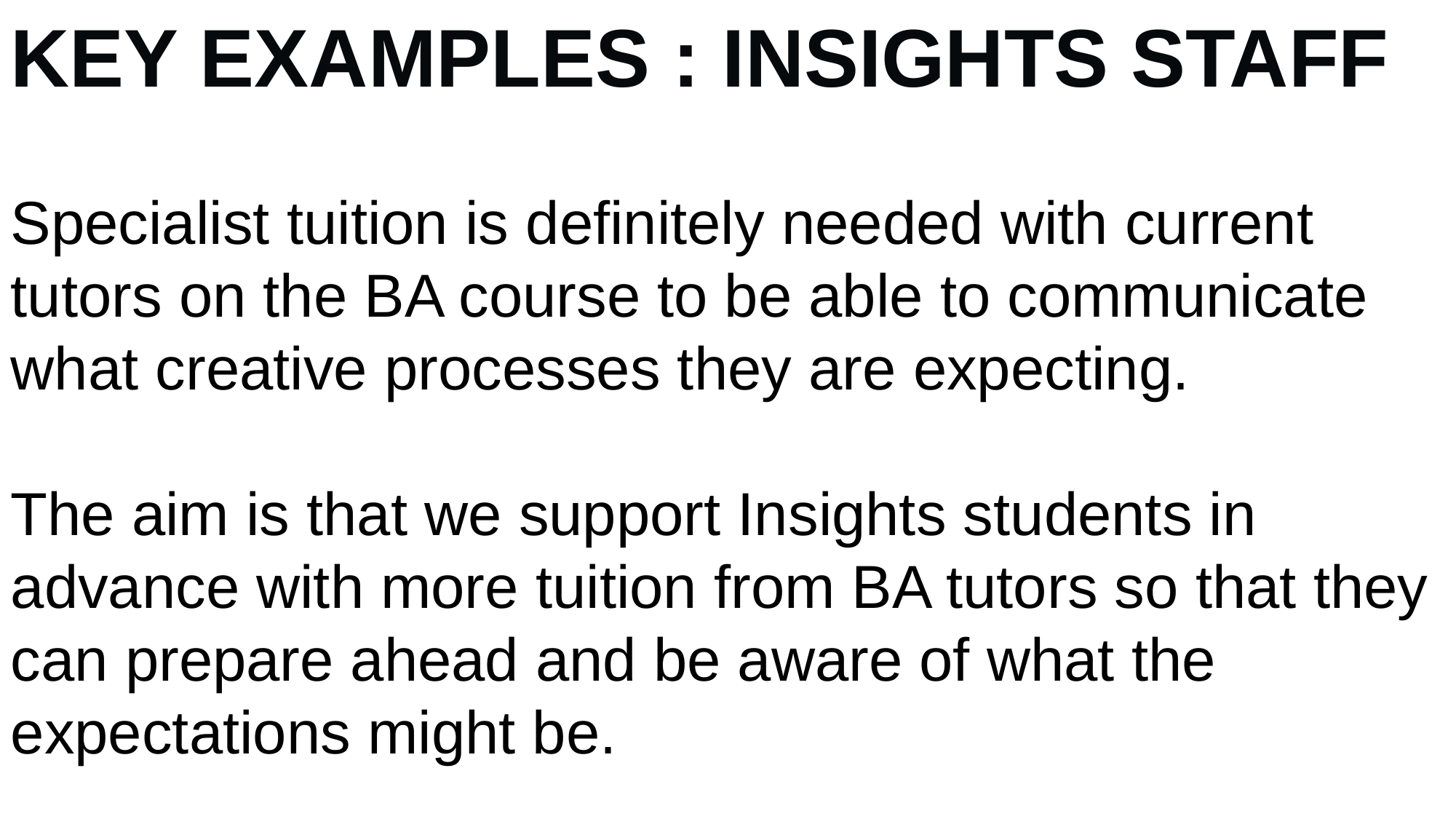

KEY EXAMPLES : INSIGHTS STAFF

Specialist tuition is definitely needed with current tutors on the BA course to be able to communicate what creative processes they are expecting.

The aim is that we support Insights students in advance with more tuition from BA tutors so that they can prepare ahead and be aware of what the expectations might be.